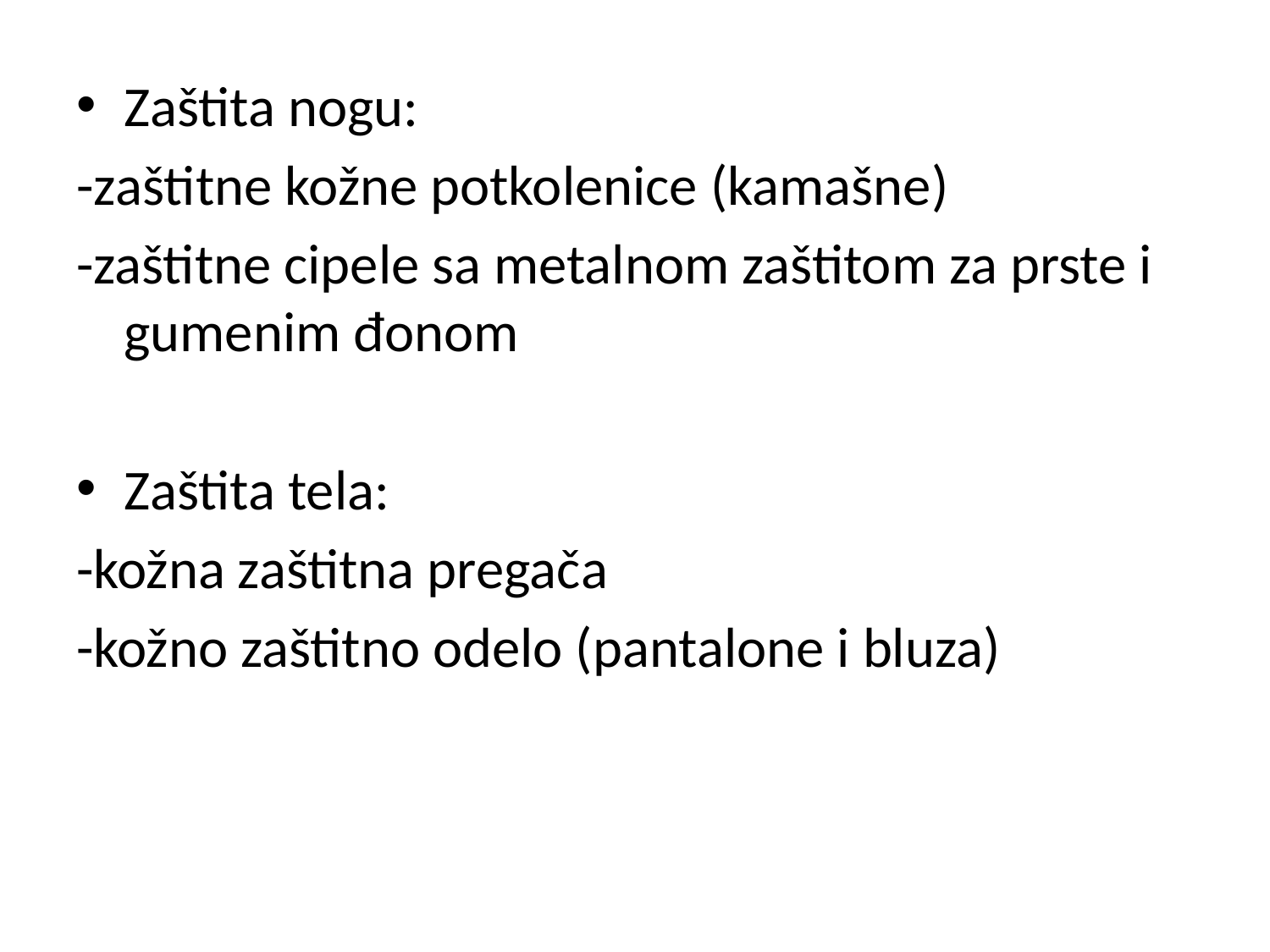

Zaštita nogu:
-zaštitne kožne potkolenice (kamašne)
-zaštitne cipele sa metalnom zaštitom za prste i gumenim đonom

Zaštita tela:
-kožna zaštitna pregača
-kožno zaštitno odelo (pantalone i bluza)